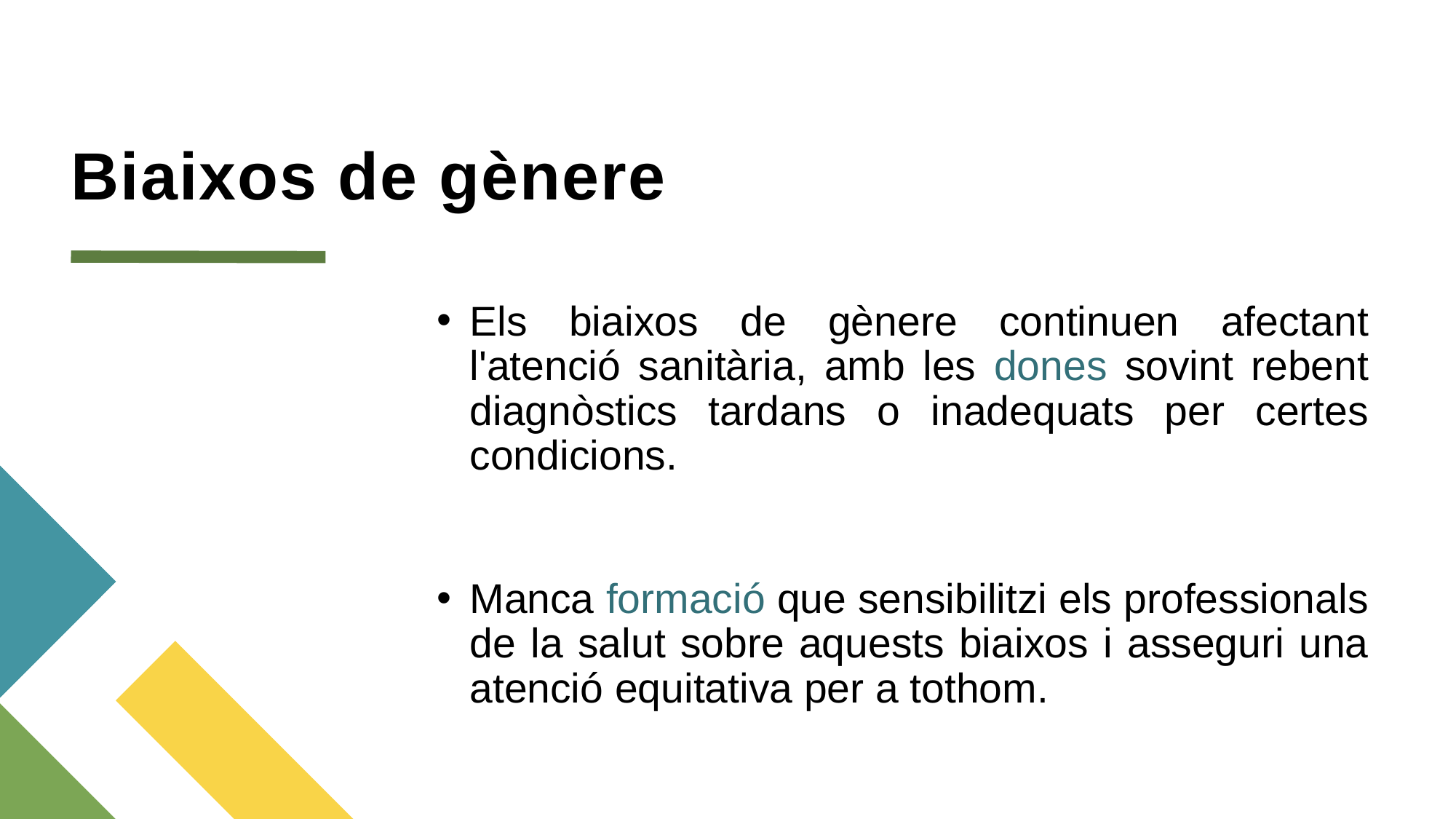

# Biaixos de gènere
Els biaixos de gènere continuen afectant l'atenció sanitària, amb les dones sovint rebent diagnòstics tardans o inadequats per certes condicions.

Manca formació que sensibilitzi els professionals de la salut sobre aquests biaixos i asseguri una atenció equitativa per a tothom.